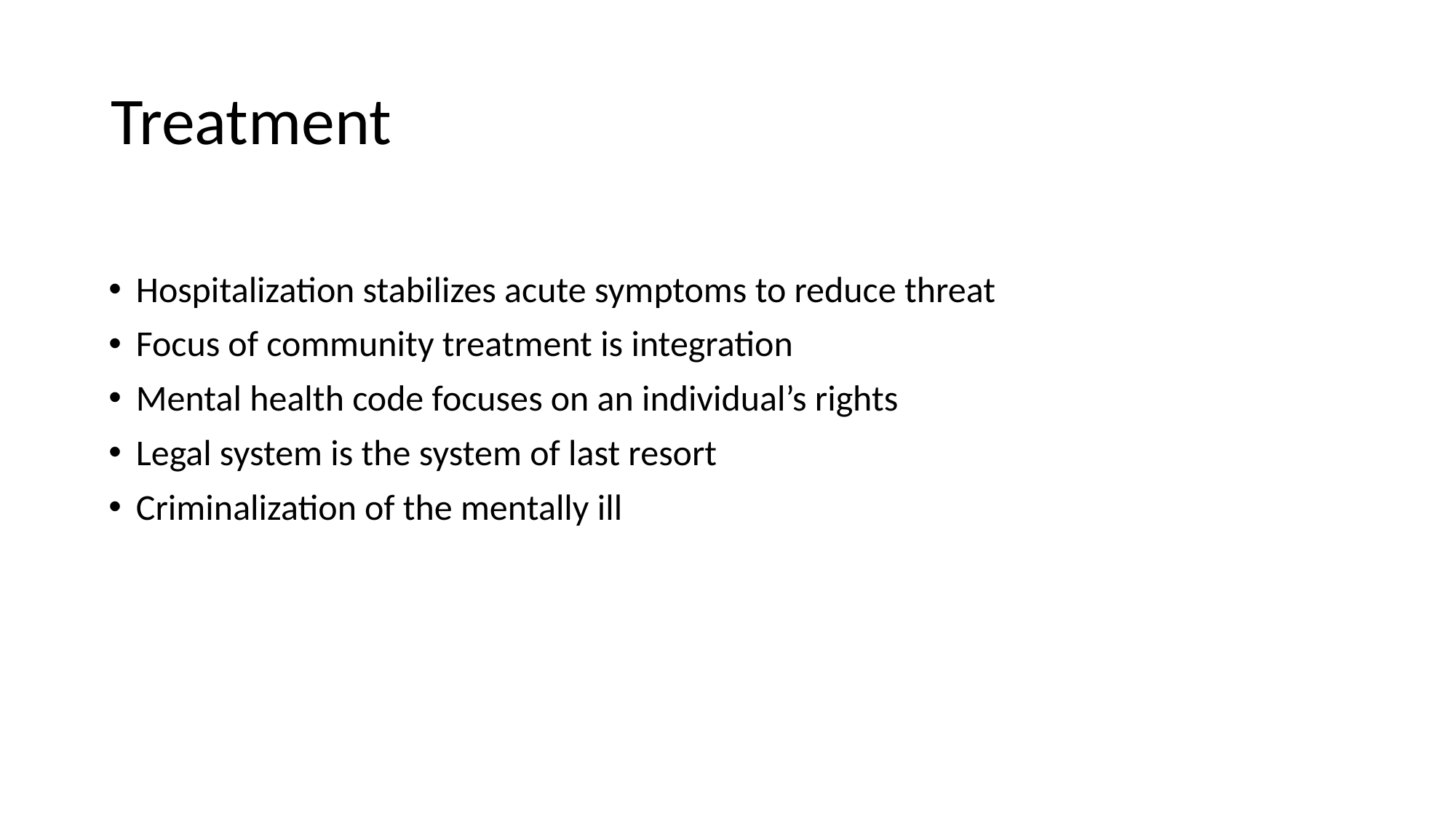

# Treatment
Hospitalization stabilizes acute symptoms to reduce threat
Focus of community treatment is integration
Mental health code focuses on an individual’s rights
Legal system is the system of last resort
Criminalization of the mentally ill